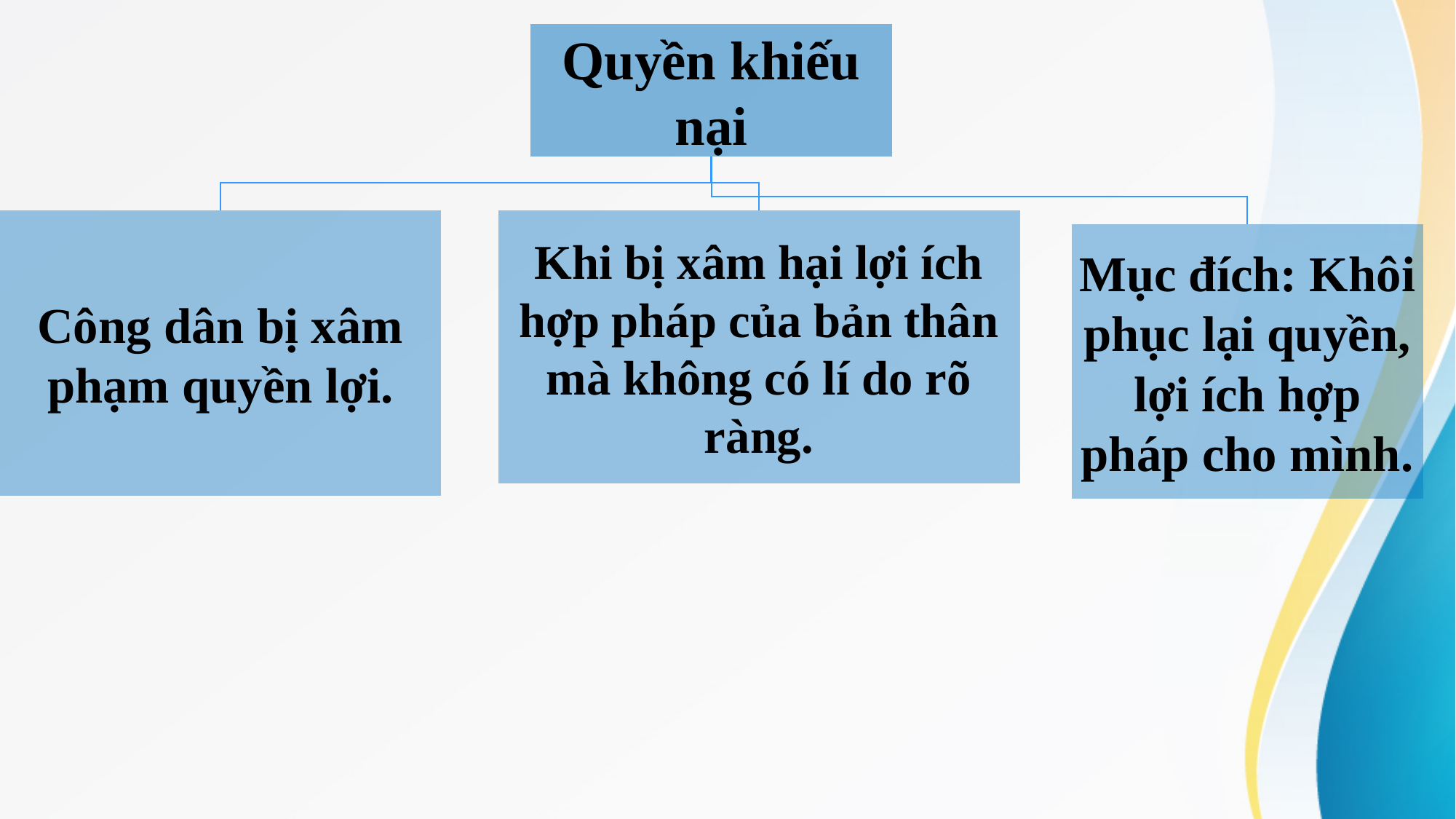

Quyền khiếu nại
Công dân bị xâm phạm quyền lợi.
Khi bị xâm hại lợi ích hợp pháp của bản thân mà không có lí do rõ ràng.
Mục đích: Khôi phục lại quyền, lợi ích hợp pháp cho mình.